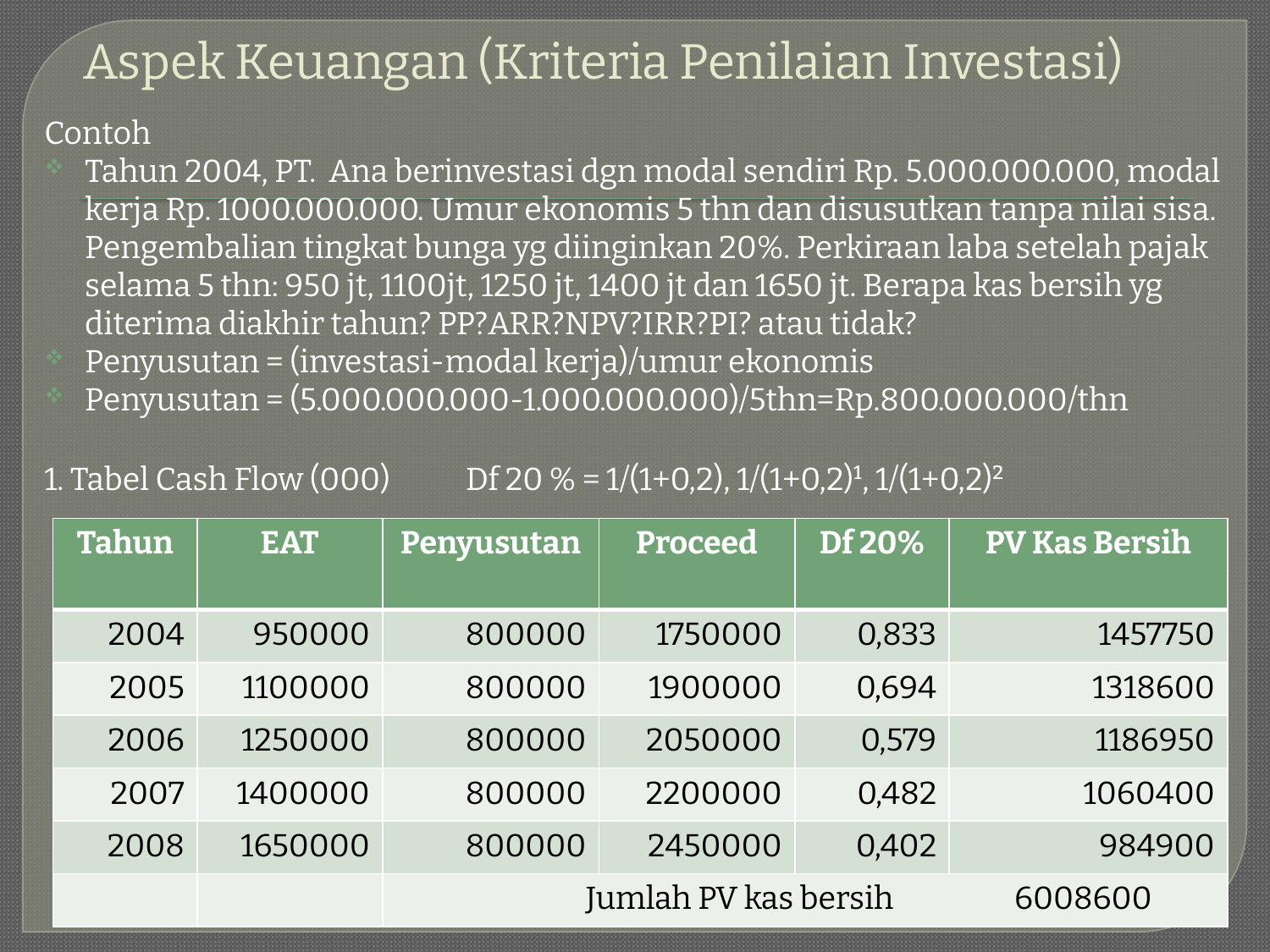

# Aspek Keuangan (Kriteria Penilaian Investasi)
Contoh
Tahun 2004, PT.  Ana berinvestasi dgn modal sendiri Rp. 5.000.000.000, modal kerja Rp. 1000.000.000. Umur ekonomis 5 thn dan disusutkan tanpa nilai sisa. Pengembalian tingkat bunga yg diinginkan 20%. Perkiraan laba setelah pajak selama 5 thn: 950 jt, 1100jt, 1250 jt, 1400 jt dan 1650 jt. Berapa kas bersih yg diterima diakhir tahun? PP?ARR?NPV?IRR?PI? atau tidak?
Penyusutan = (investasi-modal kerja)/umur ekonomis
Penyusutan = (5.000.000.000-1.000.000.000)/5thn=Rp.800.000.000/thn

1. Tabel Cash Flow (000)	Df 20 % = 1/(1+0,2), 1/(1+0,2)¹, 1/(1+0,2)²

| Tahun | EAT | Penyusutan | Proceed | Df 20% | PV Kas Bersih |
| --- | --- | --- | --- | --- | --- |
| 2004 | 950000 | 800000 | 1750000 | 0,833 | 1457750 |
| 2005 | 1100000 | 800000 | 1900000 | 0,694 | 1318600 |
| 2006 | 1250000 | 800000 | 2050000 | 0,579 | 1186950 |
| 2007 | 1400000 | 800000 | 2200000 | 0,482 | 1060400 |
| 2008 | 1650000 | 800000 | 2450000 | 0,402 | 984900 |
|  |  | Jumlah PV kas bersih 6008600 |  |  |  |